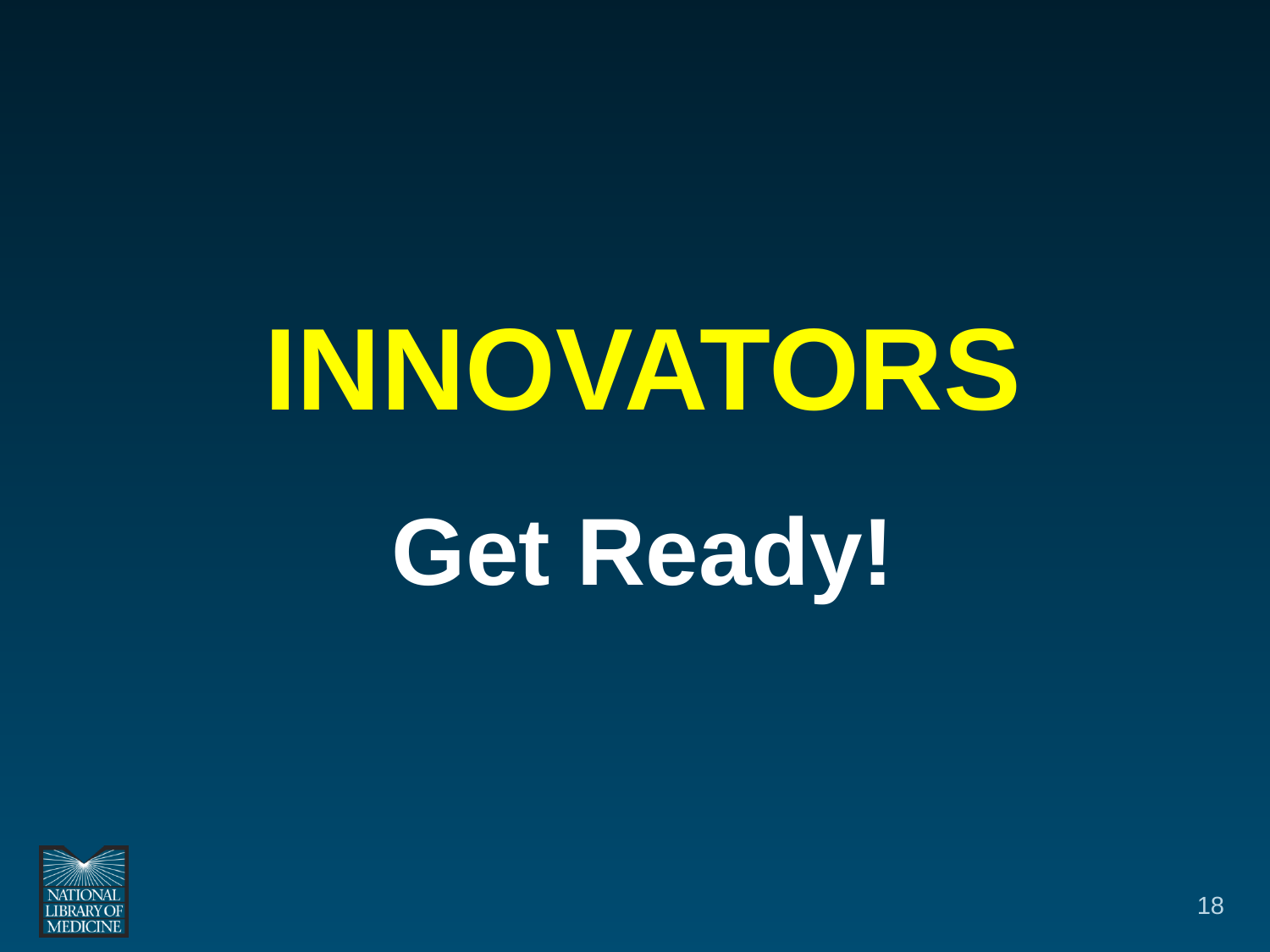

# INNOVATORS Get Ready!
INNOVATORS Get Ready!
18